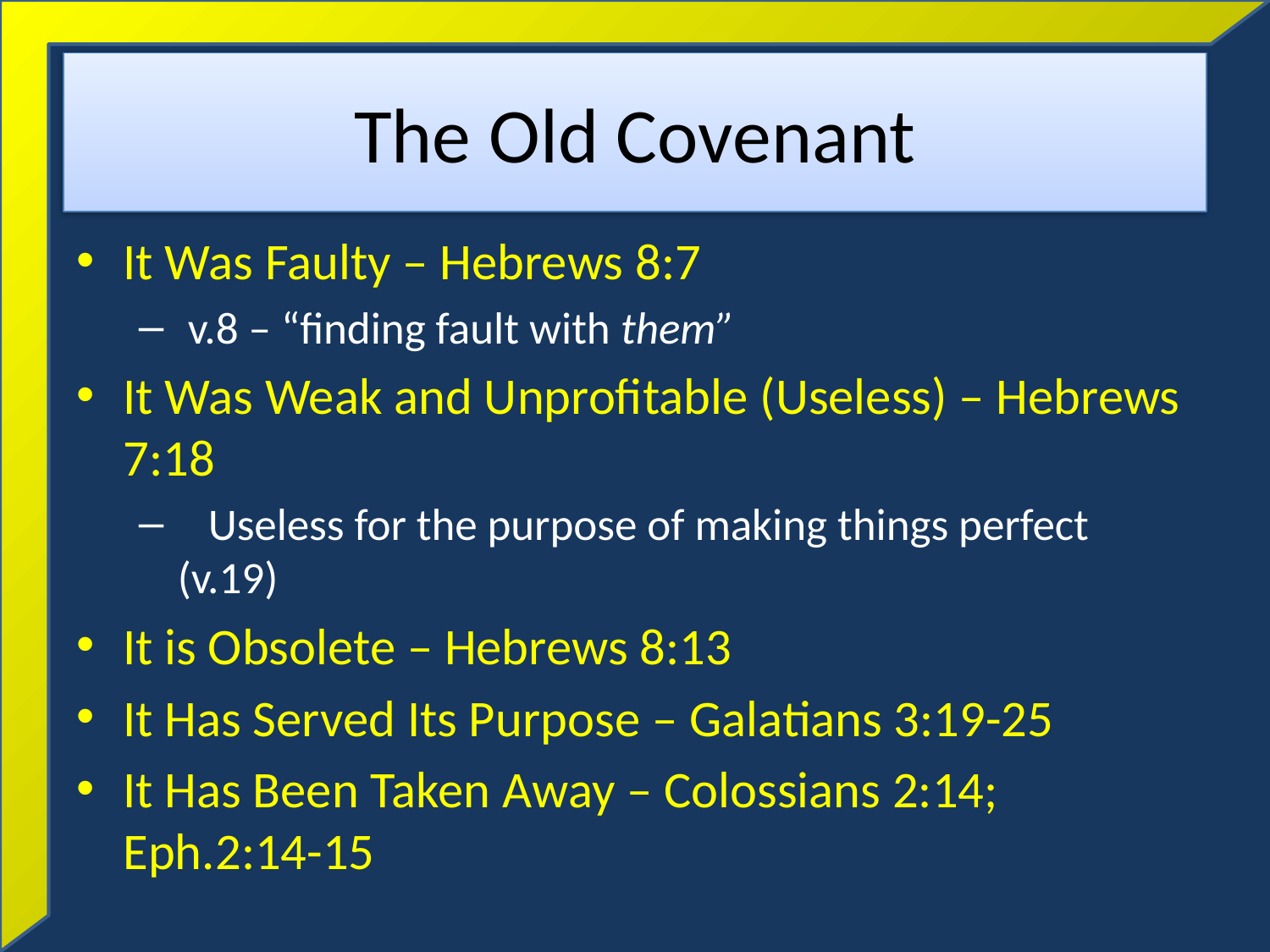

# The Old Covenant
It Was Faulty – Hebrews 8:7
 v.8 – “finding fault with them”
It Was Weak and Unprofitable (Useless) – Hebrews 7:18
   Useless for the purpose of making things perfect 	(v.19)
It is Obsolete – Hebrews 8:13
It Has Served Its Purpose – Galatians 3:19-25
It Has Been Taken Away – Colossians 2:14; Eph.2:14-15